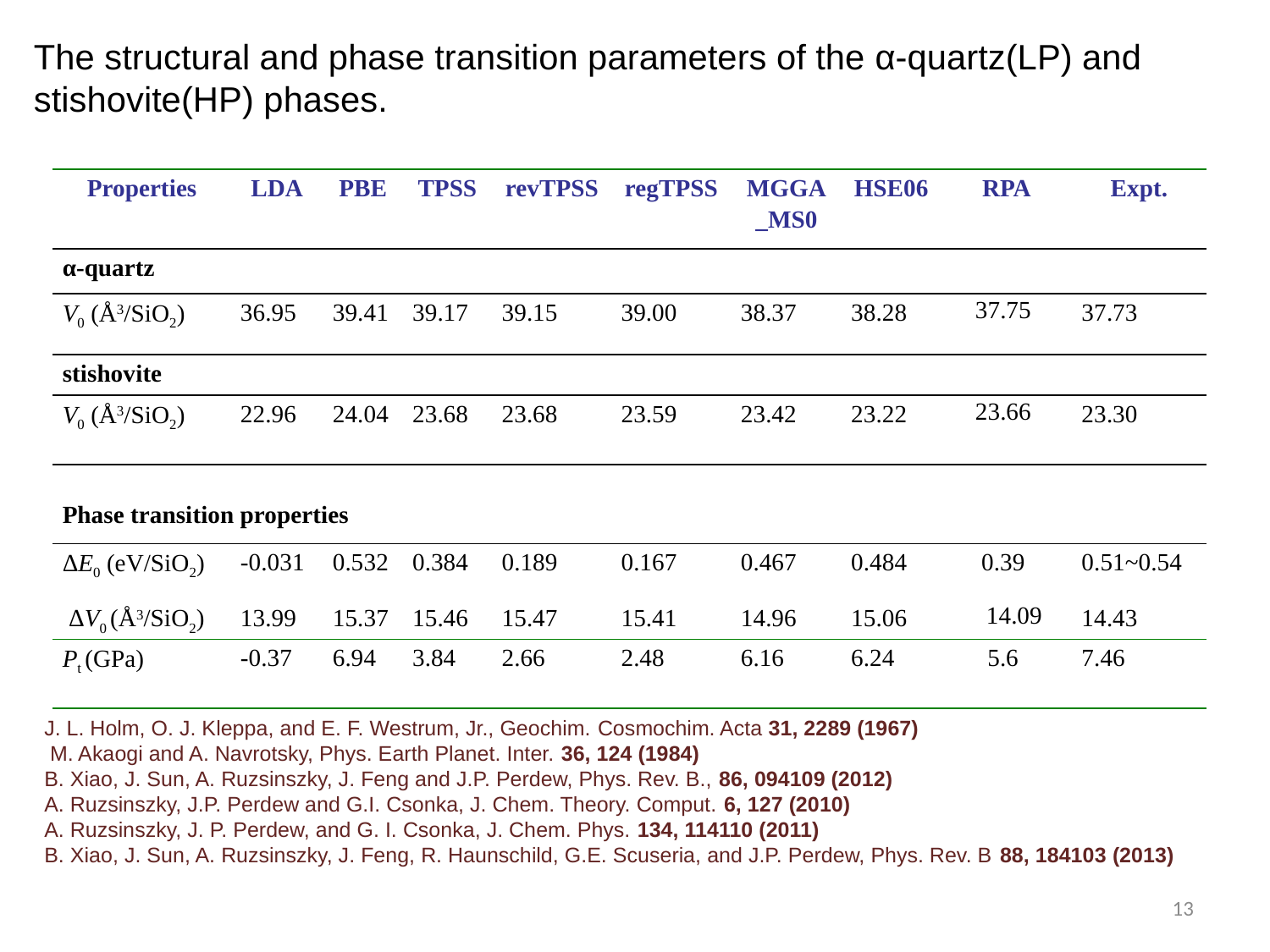

The structural and phase transition parameters of the α-quartz(LP) and stishovite(HP) phases.
| Properties | LDA | PBE | TPSS | revTPSS | regTPSS | MGGA\_MS0 | HSE06 | RPA | Expt. |
| --- | --- | --- | --- | --- | --- | --- | --- | --- | --- |
| α-quartz |  |  |  |  |  |  |  |  |  |
| V0 (Å3/SiO2) | 36.95 | 39.41 | 39.17 | 39.15 | 39.00 | 38.37 | 38.28 | 37.75 | 37.73 |
| stishovite |  |  |  |  |  |  |  |  |  |
| V0 (Å3/SiO2) | 22.96 | 24.04 | 23.68 | 23.68 | 23.59 | 23.42 | 23.22 | 23.66 | 23.30 |
| Phase transition properties |  |  |  |  |  |  |  |  |  |
| ΔE0 (eV/SiO2) | -0.031 | 0.532 | 0.384 | 0.189 | 0.167 | 0.467 | 0.484 | 0.39 | 0.51~0.54 |
| ΔV0 (Å3/SiO2) | 13.99 | 15.37 | 15.46 | 15.47 | 15.41 | 14.96 | 15.06 | 14.09 | 14.43 |
| Pt (GPa) | -0.37 | 6.94 | 3.84 | 2.66 | 2.48 | 6.16 | 6.24 | 5.6 | 7.46 |
J. L. Holm, O. J. Kleppa, and E. F. Westrum, Jr., Geochim. Cosmochim. Acta 31, 2289 (1967)
 M. Akaogi and A. Navrotsky, Phys. Earth Planet. Inter. 36, 124 (1984)
B. Xiao, J. Sun, A. Ruzsinszky, J. Feng and J.P. Perdew, Phys. Rev. B., 86, 094109 (2012)
A. Ruzsinszky, J.P. Perdew and G.I. Csonka, J. Chem. Theory. Comput. 6, 127 (2010)
A. Ruzsinszky, J. P. Perdew, and G. I. Csonka, J. Chem. Phys. 134, 114110 (2011)
B. Xiao, J. Sun, A. Ruzsinszky, J. Feng, R. Haunschild, G.E. Scuseria, and J.P. Perdew, Phys. Rev. B 88, 184103 (2013)

13